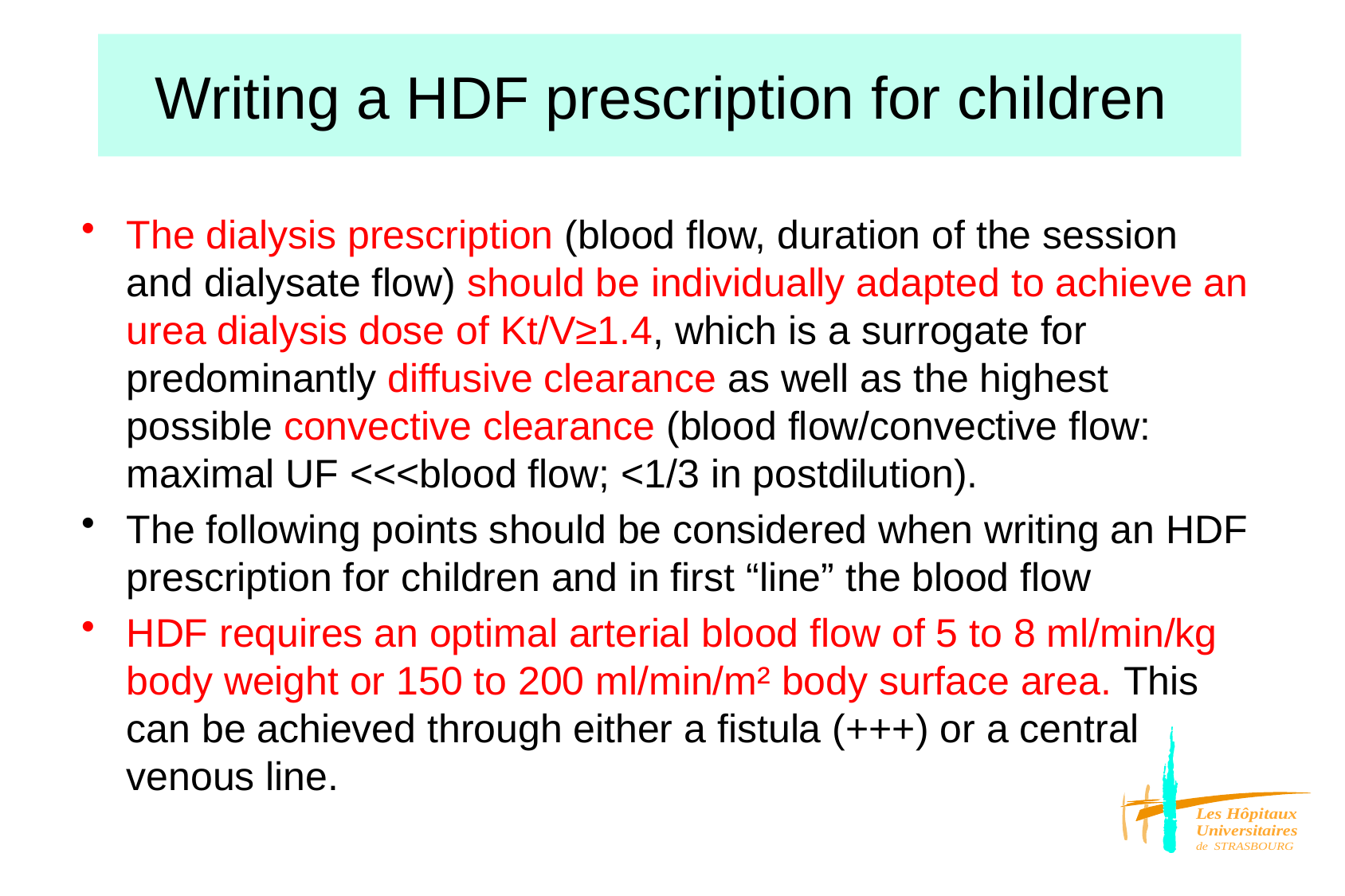

# Writing a HDF prescription for children
The dialysis prescription (blood flow, duration of the session and dialysate flow) should be individually adapted to achieve an urea dialysis dose of Kt/V≥1.4, which is a surrogate for predominantly diffusive clearance as well as the highest possible convective clearance (blood flow/convective flow: maximal UF <<<blood flow; <1/3 in postdilution).
The following points should be considered when writing an HDF prescription for children and in first “line” the blood flow
HDF requires an optimal arterial blood flow of 5 to 8 ml/min/kg body weight or 150 to 200 ml/min/m² body surface area. This can be achieved through either a fistula (+++) or a central venous line.